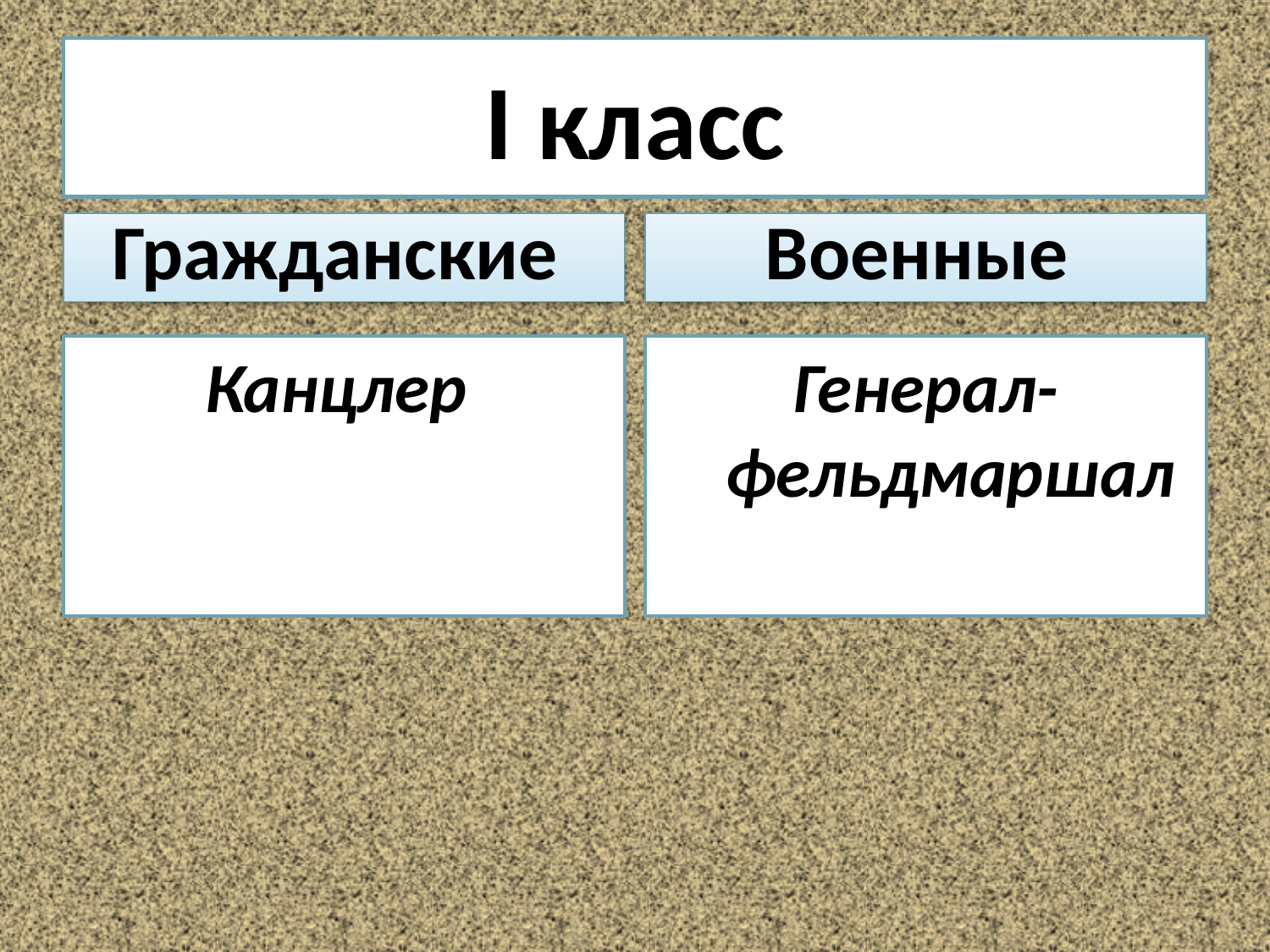

# I класс
Гражданские
Военные
Канцлер
Генерал-фельдмаршал